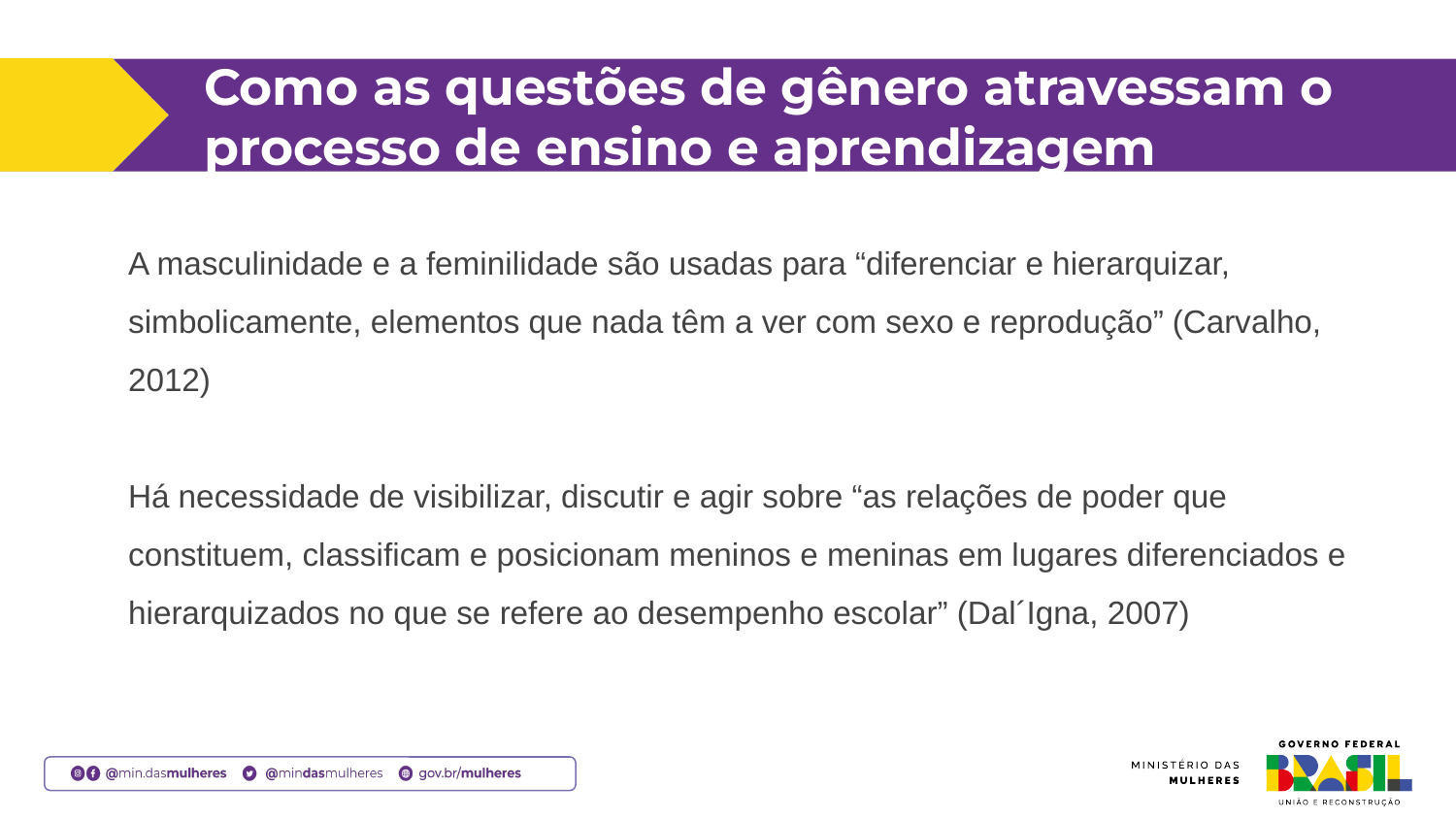

# Como as questões de gênero atravessam o processo de ensino e aprendizagem
A masculinidade e a feminilidade são usadas para “diferenciar e hierarquizar, simbolicamente, elementos que nada têm a ver com sexo e reprodução” (Carvalho, 2012)
Há necessidade de visibilizar, discutir e agir sobre “as relações de poder que constituem, classificam e posicionam meninos e meninas em lugares diferenciados e hierarquizados no que se refere ao desempenho escolar” (Dal´Igna, 2007)